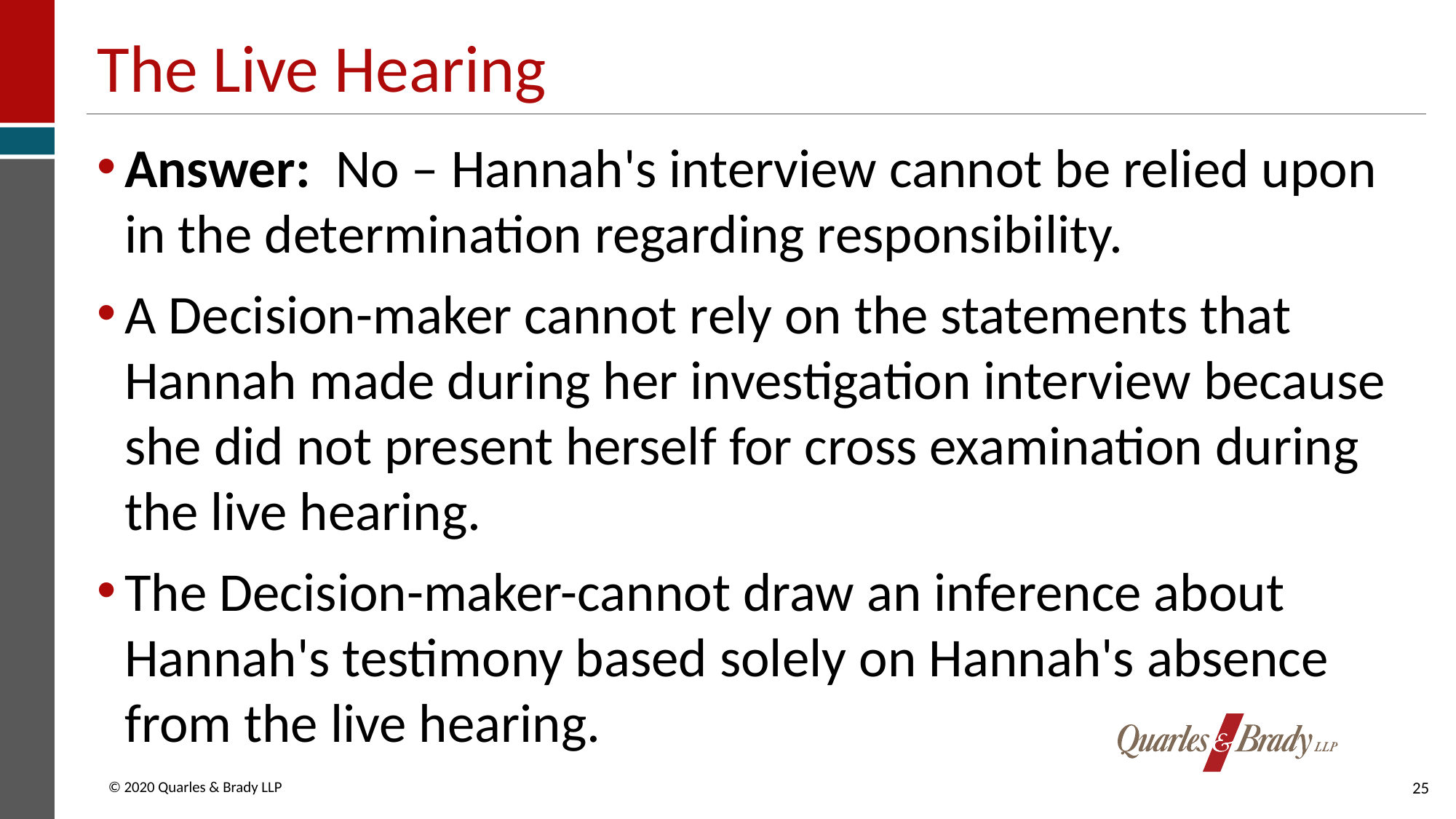

# The Live Hearing
Answer:  No – Hannah's interview cannot be relied upon in the determination regarding responsibility.
A Decision-maker cannot rely on the statements that Hannah made during her investigation interview because she did not present herself for cross examination during the live hearing.
The Decision-maker-cannot draw an inference about Hannah's testimony based solely on Hannah's absence from the live hearing.
25